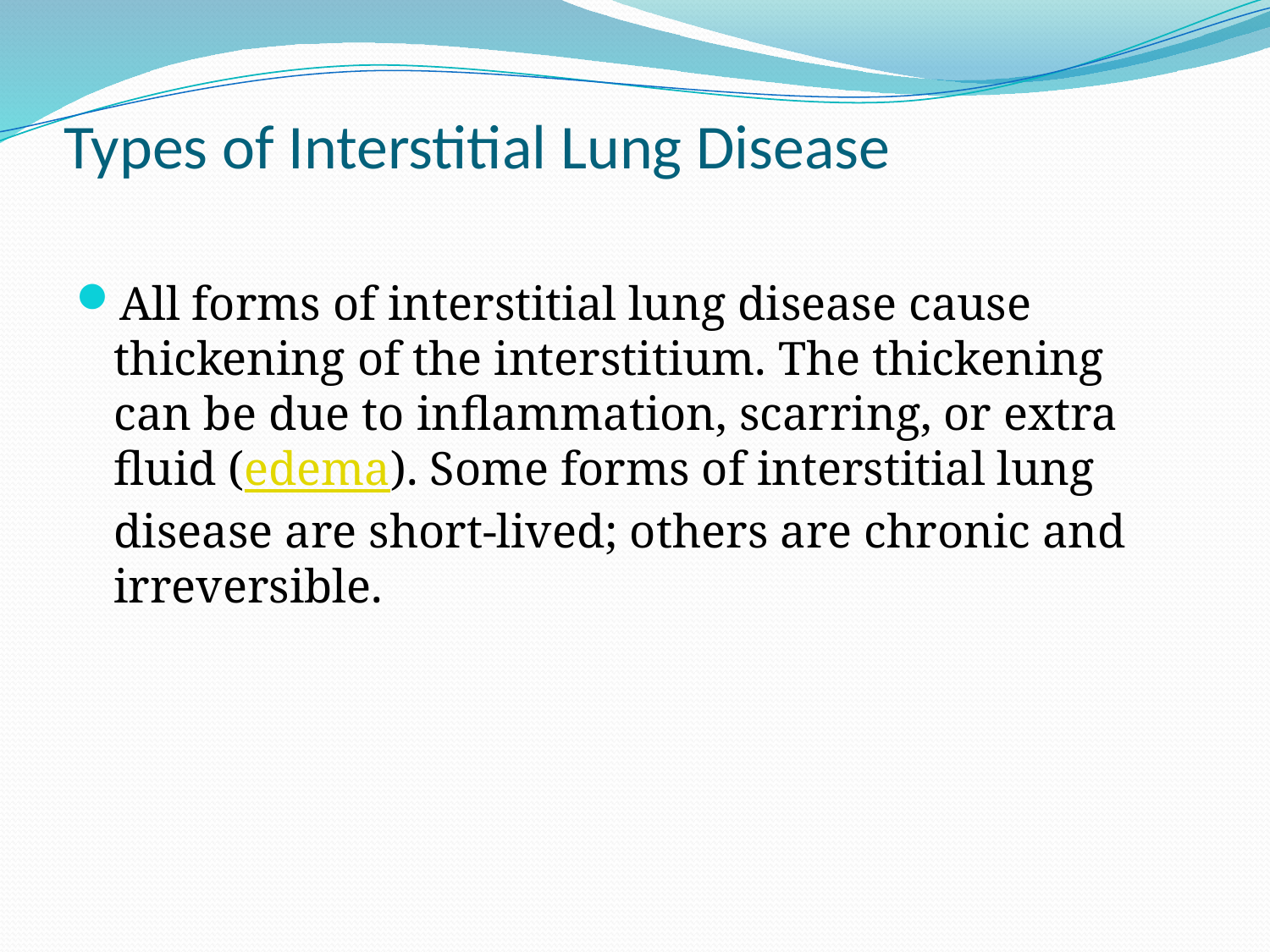

# Types of Interstitial Lung Disease
All forms of interstitial lung disease cause thickening of the interstitium. The thickening can be due to inflammation, scarring, or extra fluid (edema). Some forms of interstitial lung disease are short-lived; others are chronic and irreversible.